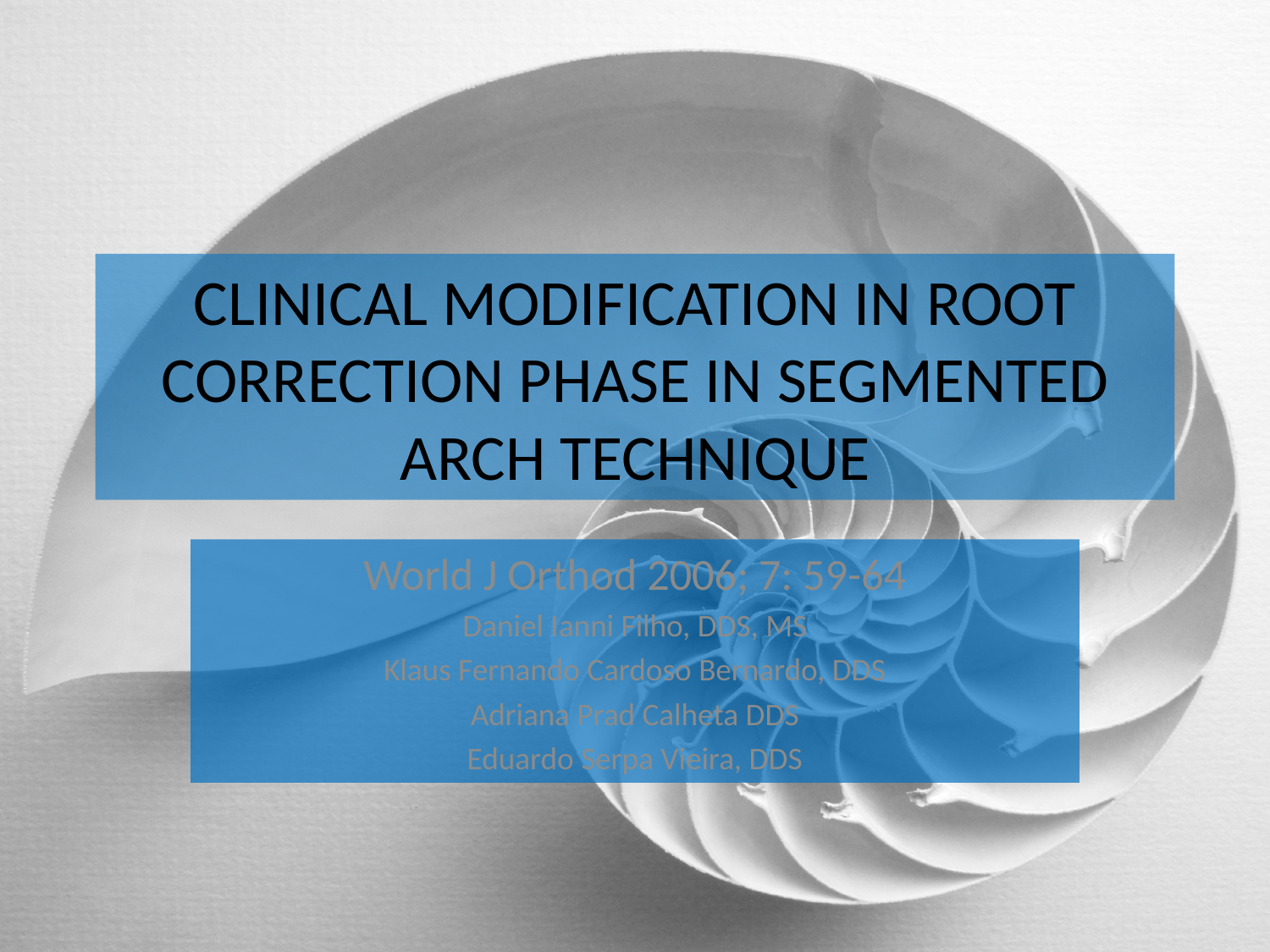

# CLINICAL MODIFICATION IN ROOT CORRECTION PHASE IN SEGMENTED ARCH TECHNIQUE
World J Orthod 2006; 7: 59-64
Daniel Ianni Filho, DDS, MS
Klaus Fernando Cardoso Bernardo, DDS
Adriana Prad Calheta DDS
Eduardo Serpa Vieira, DDS